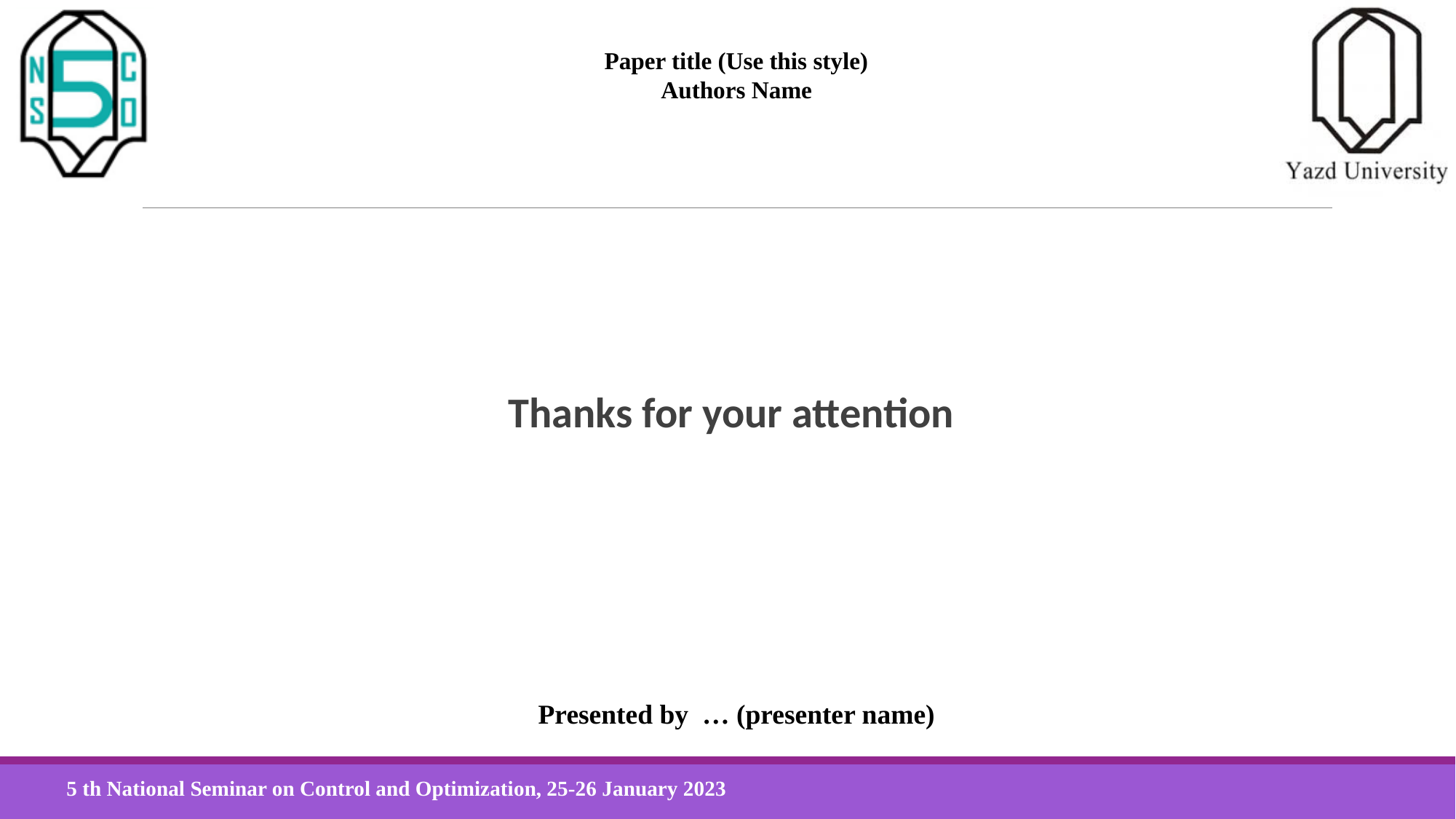

Thanks for your attention
Presented by  … (presenter name)